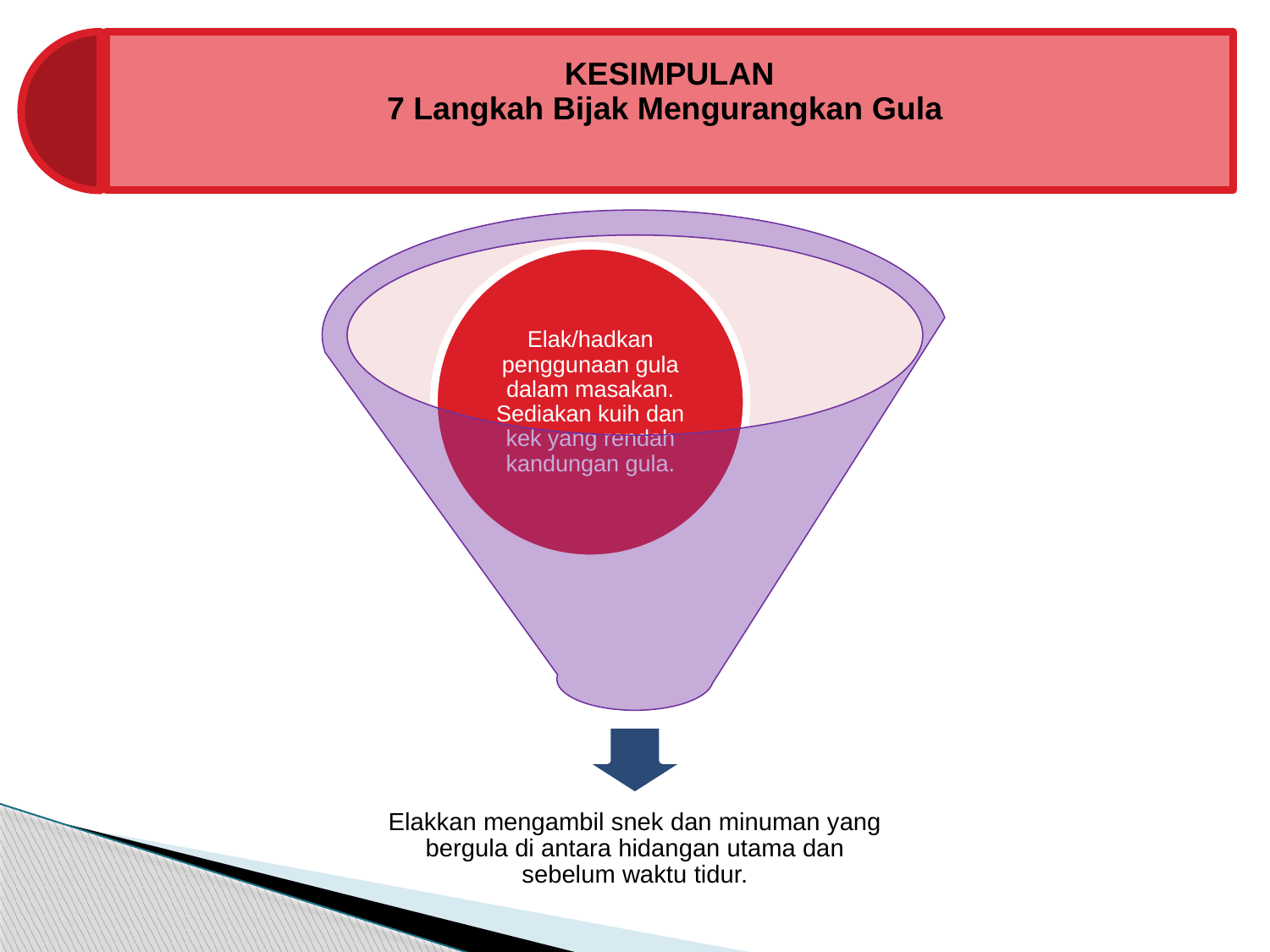

KESIMPULAN
7 Langkah Bijak Mengurangkan Gula
Elakkan mengambil snek dan minuman yang bergula di antara hidangan utama dan sebelum waktu tidur.
Elak/hadkan penggunaan gula dalam masakan. Sediakan kuih dan kek yang rendah kandungan gula.